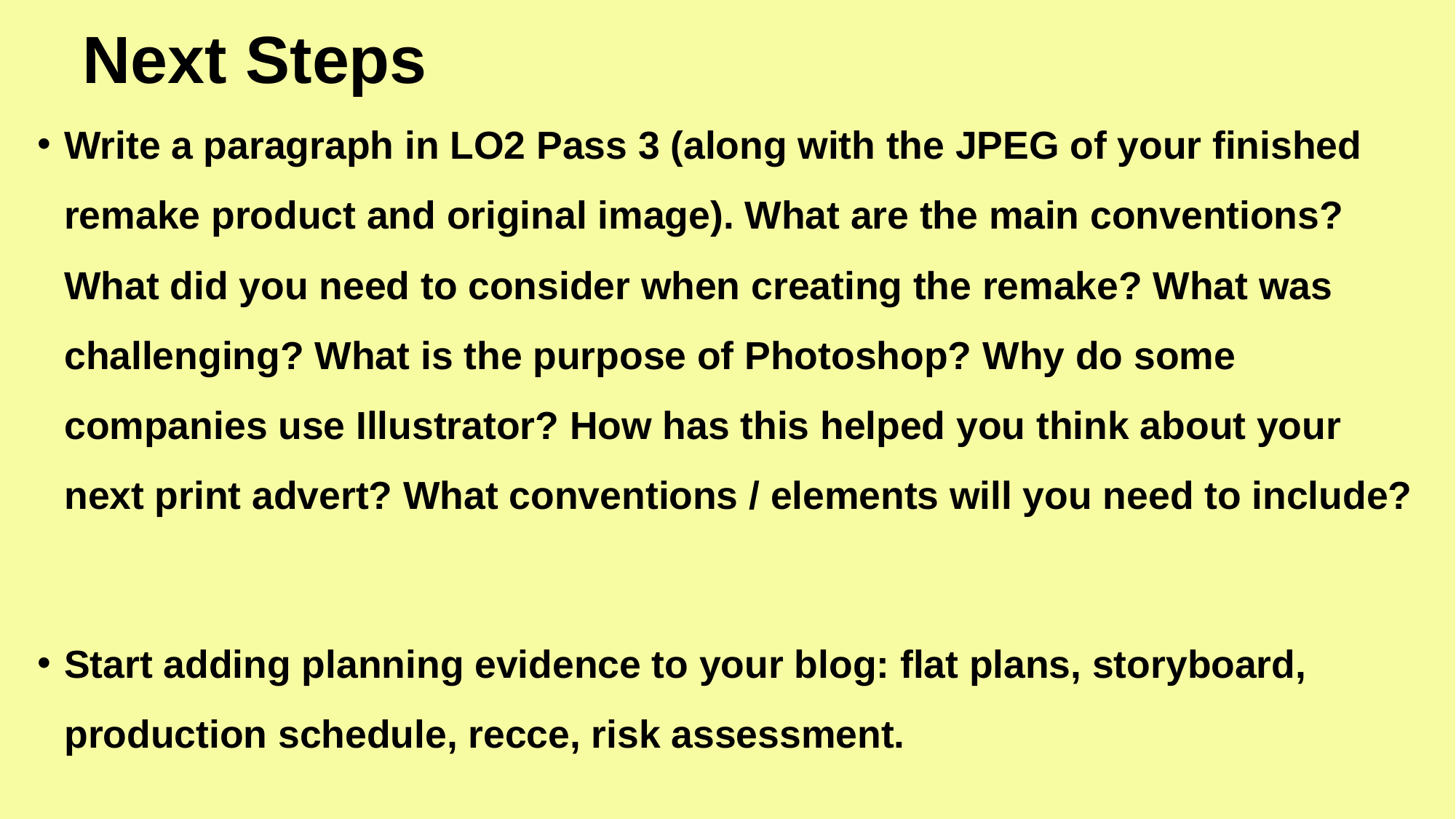

# Next Steps
Write a paragraph in LO2 Pass 3 (along with the JPEG of your finished remake product and original image). What are the main conventions? What did you need to consider when creating the remake? What was challenging? What is the purpose of Photoshop? Why do some companies use Illustrator? How has this helped you think about your next print advert? What conventions / elements will you need to include?

Start adding planning evidence to your blog: flat plans, storyboard, production schedule, recce, risk assessment.